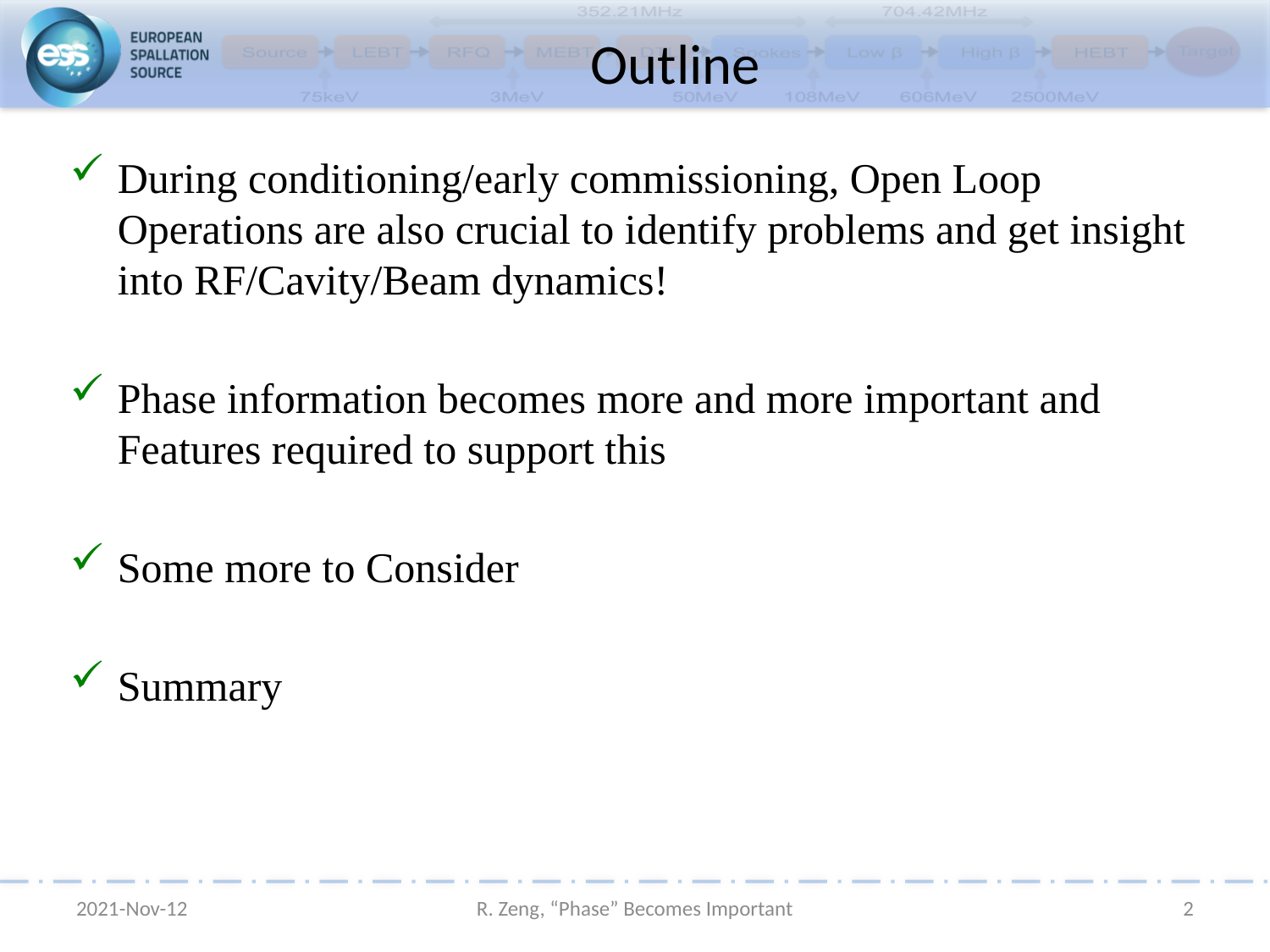

# Outline
During conditioning/early commissioning, Open Loop Operations are also crucial to identify problems and get insight into RF/Cavity/Beam dynamics!

Phase information becomes more and more important and Features required to support this

Some more to Consider

Summary
2021-Nov-12
R. Zeng, “Phase” Becomes Important
2